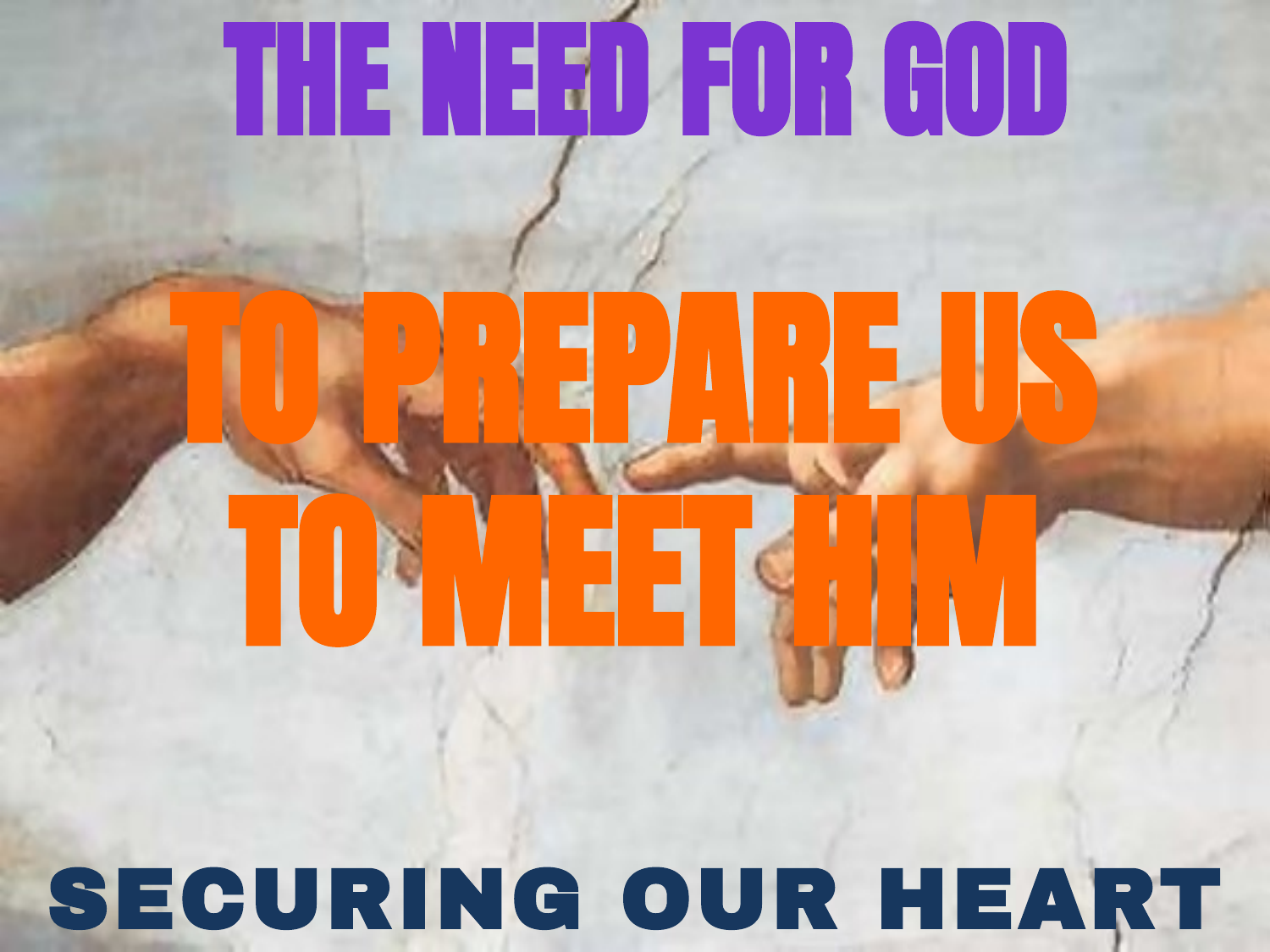

THE NEED FOR GOD
TO PREPARE US
TO MEET HIM
SECURING OUR HEART